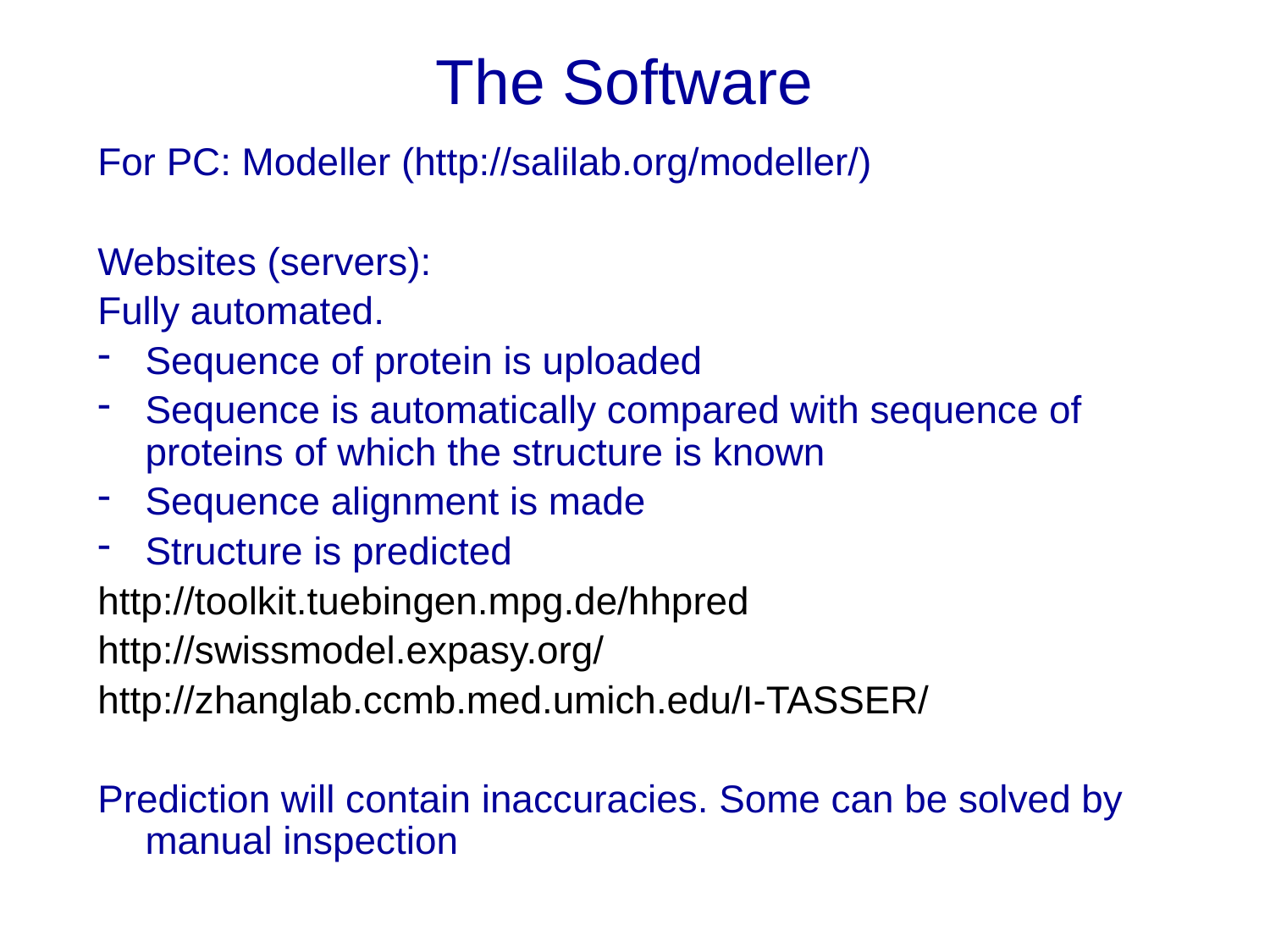

# The Software
For PC: Modeller (http://salilab.org/modeller/)

Websites (servers):
Fully automated.
Sequence of protein is uploaded
Sequence is automatically compared with sequence of proteins of which the structure is known
Sequence alignment is made
Structure is predicted
http://toolkit.tuebingen.mpg.de/hhpred
http://swissmodel.expasy.org/
http://zhanglab.ccmb.med.umich.edu/I-TASSER/

Prediction will contain inaccuracies. Some can be solved by manual inspection